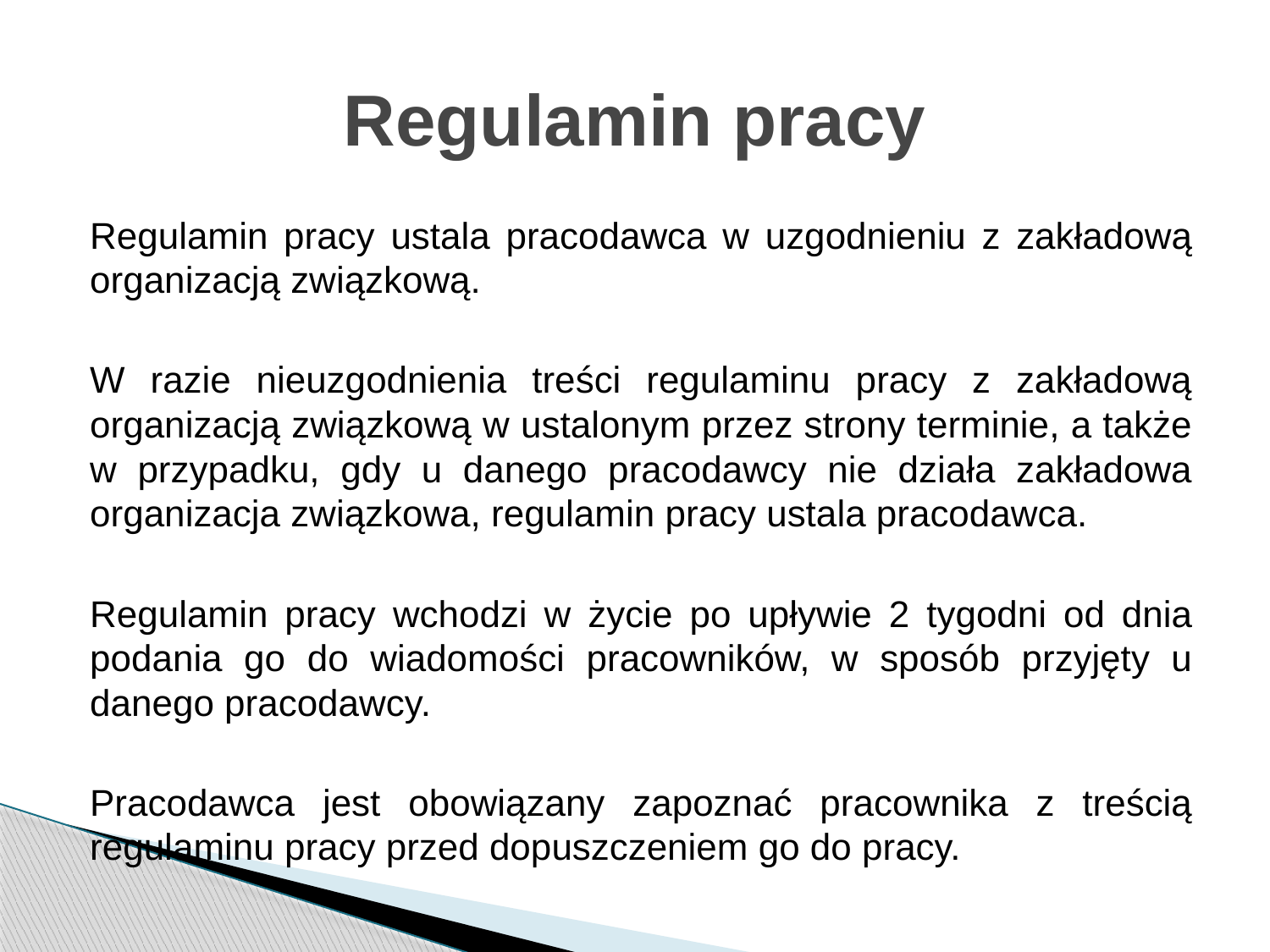

# Regulamin pracy
Regulamin pracy ustala pracodawca w uzgodnieniu z zakładową organizacją związkową.

W razie nieuzgodnienia treści regulaminu pracy z zakładową organizacją związkową w ustalonym przez strony terminie, a także w przypadku, gdy u danego pracodawcy nie działa zakładowa organizacja związkowa, regulamin pracy ustala pracodawca.

Regulamin pracy wchodzi w życie po upływie 2 tygodni od dnia podania go do wiadomości pracowników, w sposób przyjęty u danego pracodawcy.

Pracodawca jest obowiązany zapoznać pracownika z treścią regulaminu pracy przed dopuszczeniem go do pracy.